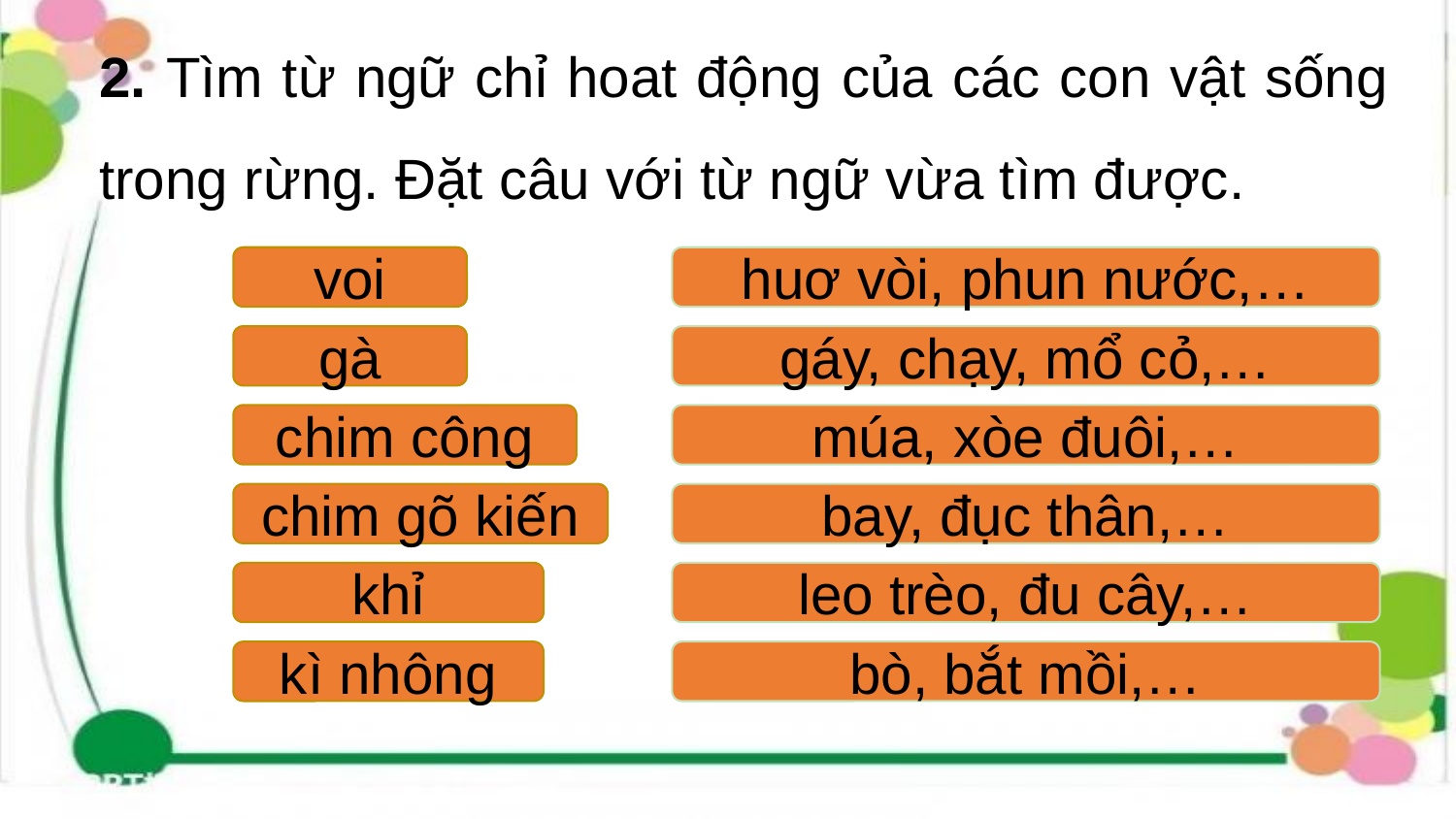

2. Tìm từ ngữ chỉ hoat động của các con vật sống trong rừng. Đặt câu với từ ngữ vừa tìm được.
voi
huơ vòi, phun nước,…
gà
gáy, chạy, mổ cỏ,…
chim công
múa, xòe đuôi,…
chim gõ kiến
bay, đục thân,…
khỉ
leo trèo, đu cây,…
kì nhông
bò, bắt mồi,…